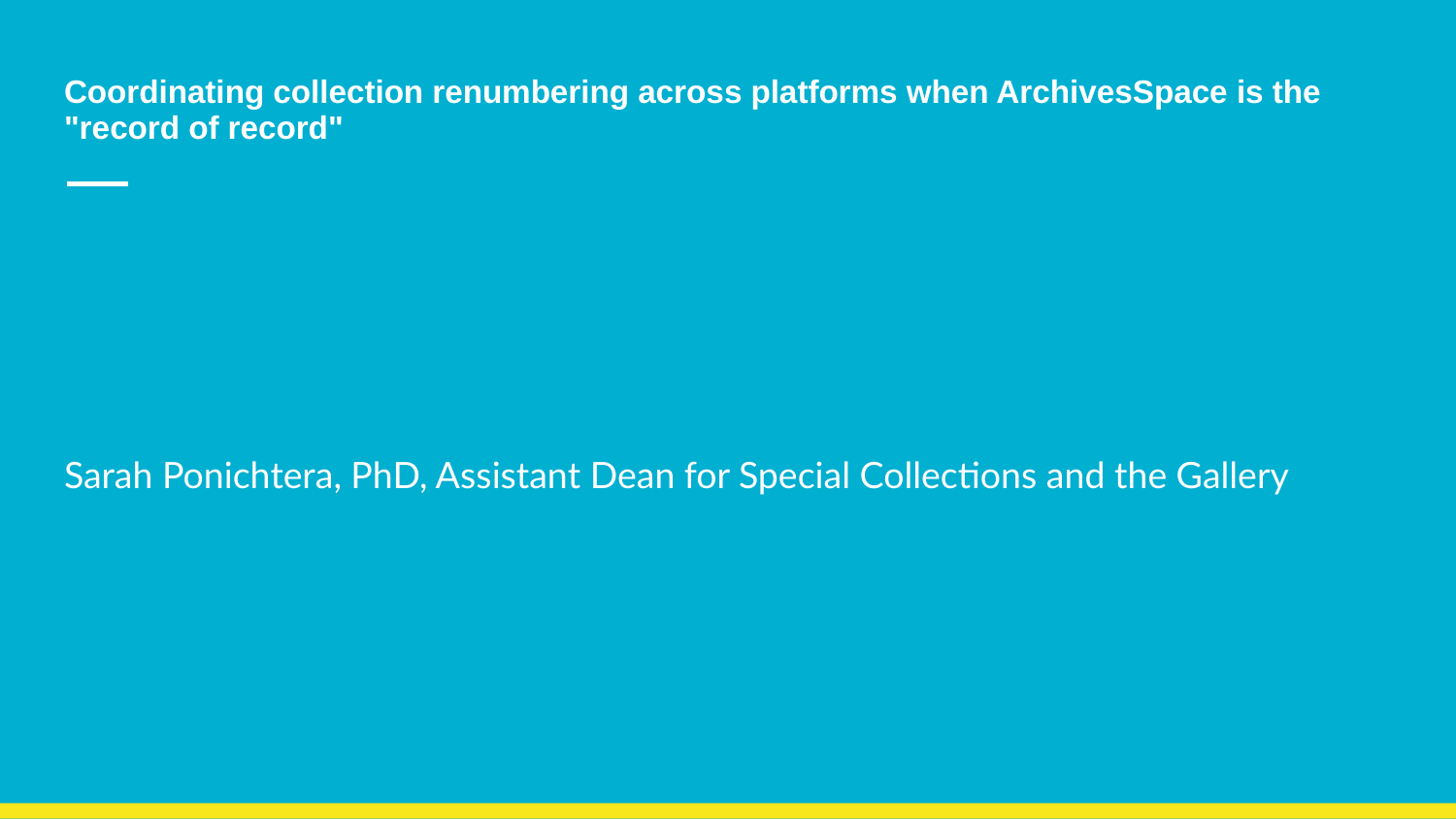

# Coordinating collection renumbering across platforms when ArchivesSpace is the "record of record"
Sarah Ponichtera, PhD, Assistant Dean for Special Collections and the Gallery